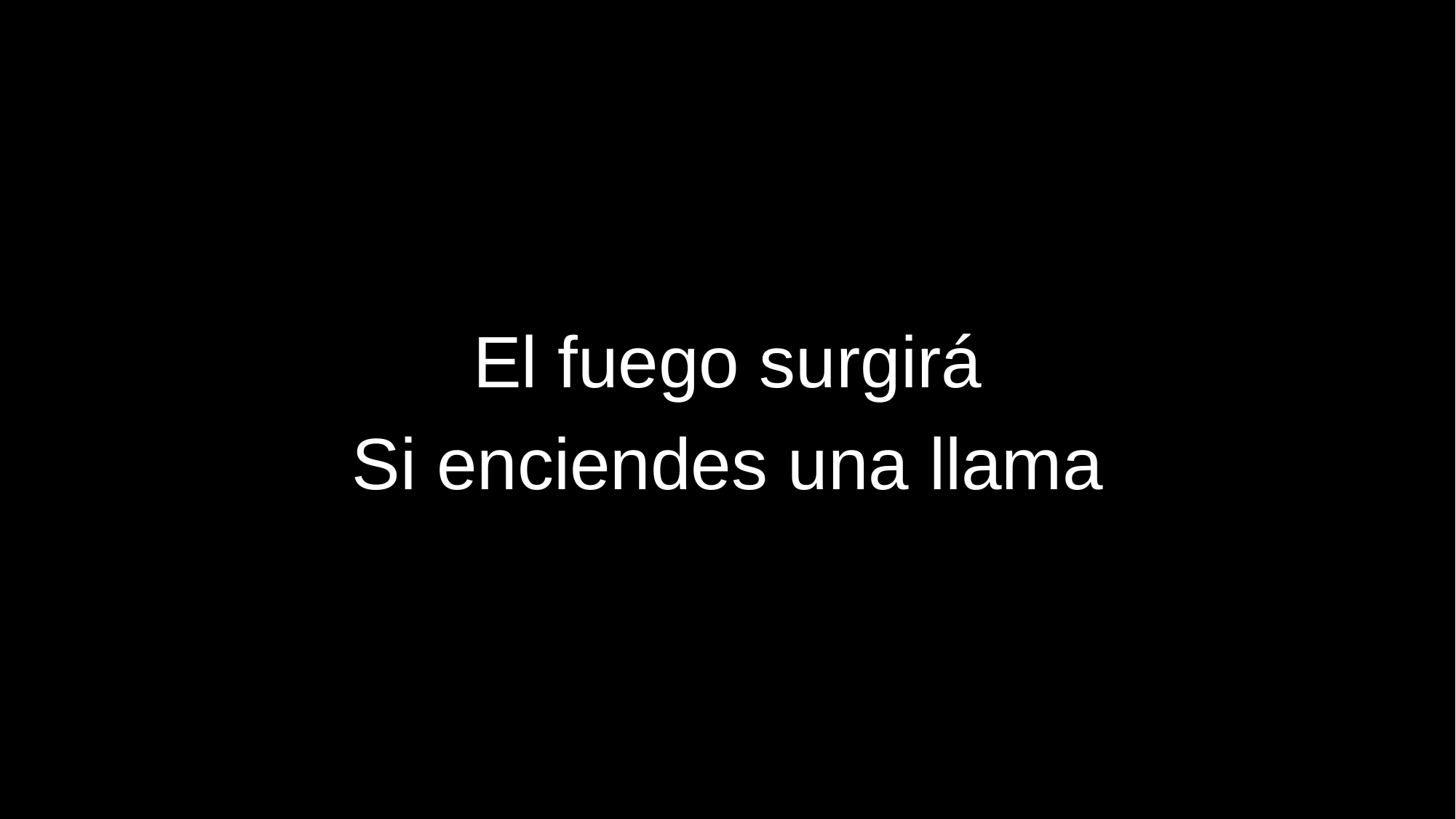

El fuego surgirá
Si enciendes una llama